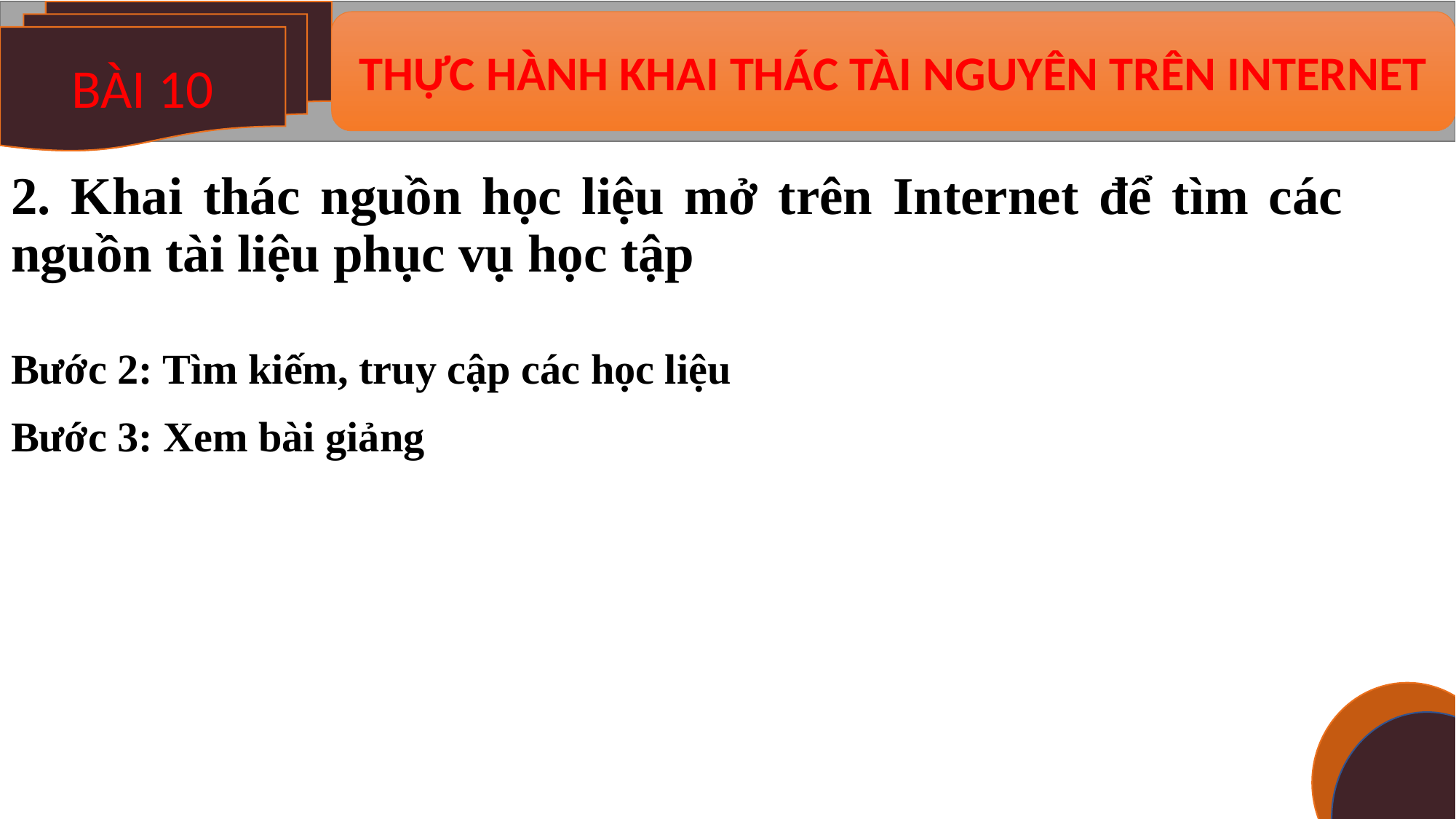

BÀI 10
THỰC HÀNH KHAI THÁC TÀI NGUYÊN TRÊN INTERNET
# 2. Khai thác nguồn học liệu mở trên Internet để tìm các nguồn tài liệu phục vụ học tập
Bước 2: Tìm kiếm, truy cập các học liệu

Bước 3: Xem bài giảng